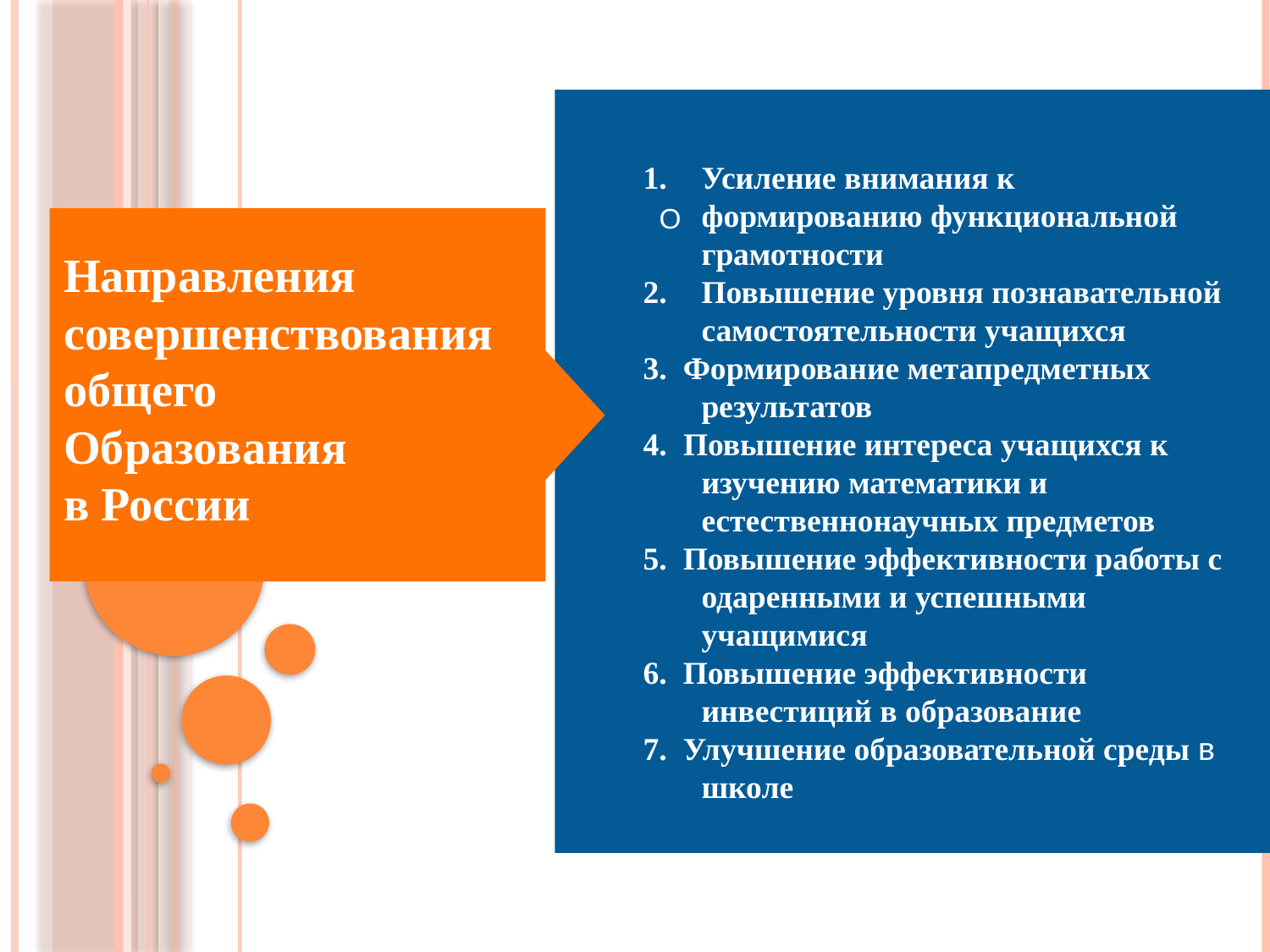

Усиление внимания к формированию функциональной грамотности
Повышение уровня познавательной самостоятельности учащихся
3.  Формирование метапредметных результатов
4.  Повышение интереса учащихся к изучению математики и естественнонаучных предметов
5.  Повышение эффективности работы с одаренными и успешными учащимися
6.  Повышение эффективности  инвестиций в образование
7.  Улучшение образовательной среды в школе
O

Направления
совершенствования
общего
Образования
в России